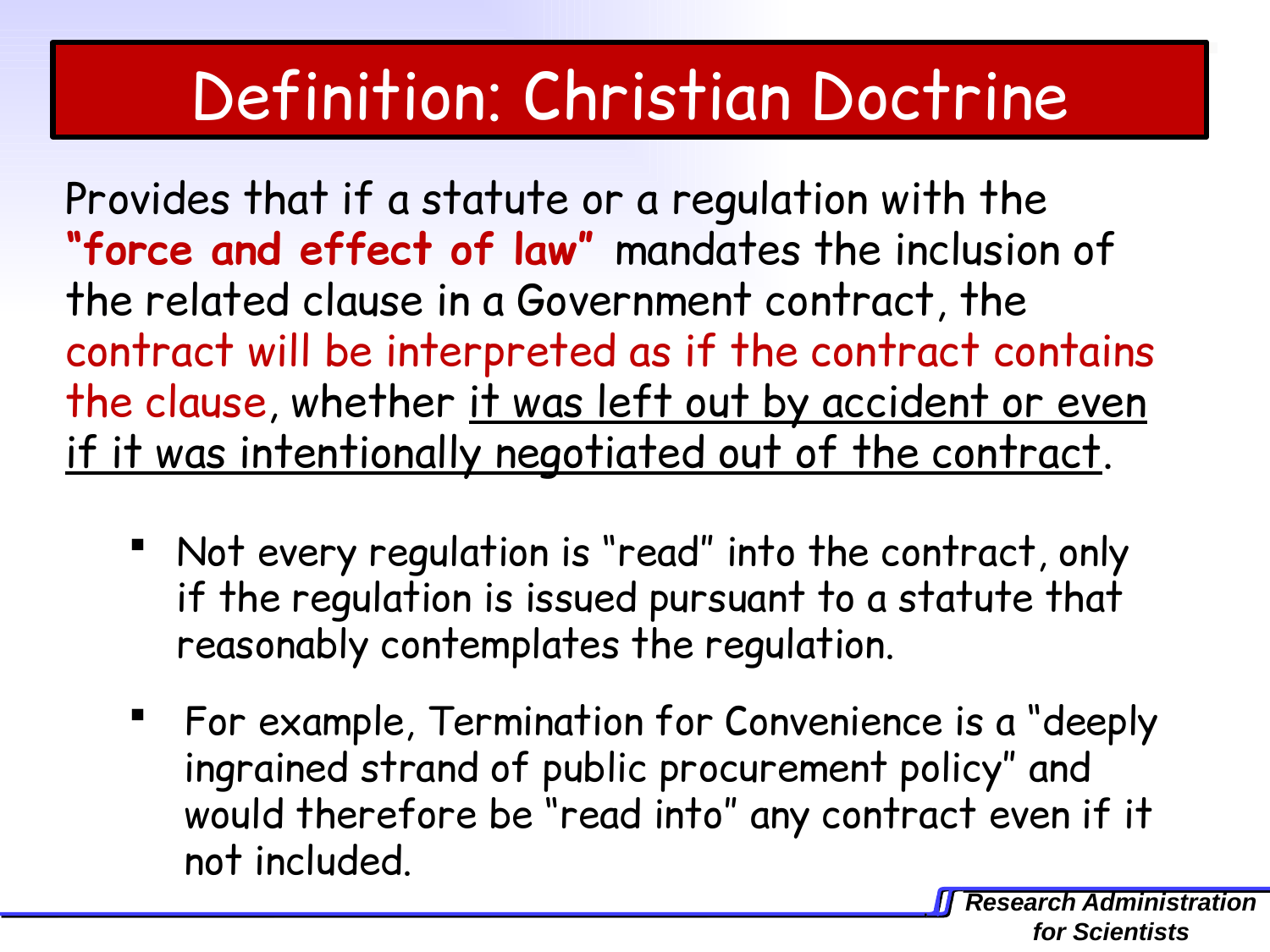

Definition: Christian Doctrine

Provides that if a statute or a regulation with the   “force and effect of law” mandates the inclusion of the related clause in a Government contract, the contract will be interpreted as if the contract contains the clause, whether it was left out by accident or even if it was intentionally negotiated out of the contract.

Not every regulation is “read” into the contract, only if the regulation is issued pursuant to a statute that reasonably contemplates the regulation.

For example, Termination for Convenience is a “deeply  ingrained strand of public procurement policy” and would therefore be “read into” any contract even if it not included.